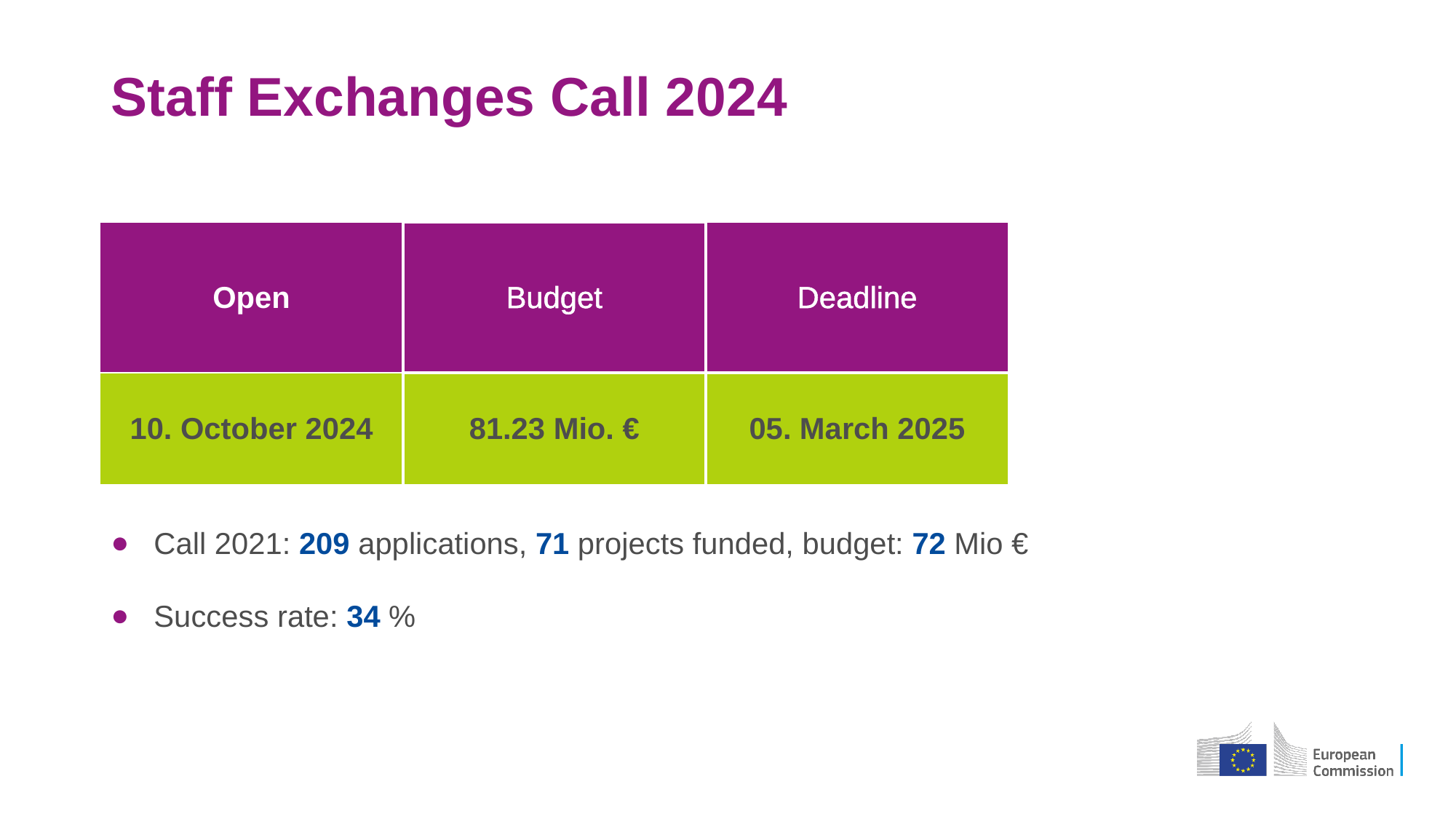

# Staff Exchanges Call 2024

Call 2021: 209 applications, 71 projects funded, budget: 72 Mio €
Success rate: 34 %
| Open | Budget | Deadline |
| --- | --- | --- |
| 10. October 2024 | 81.23 Mio. € | 05. March 2025 |